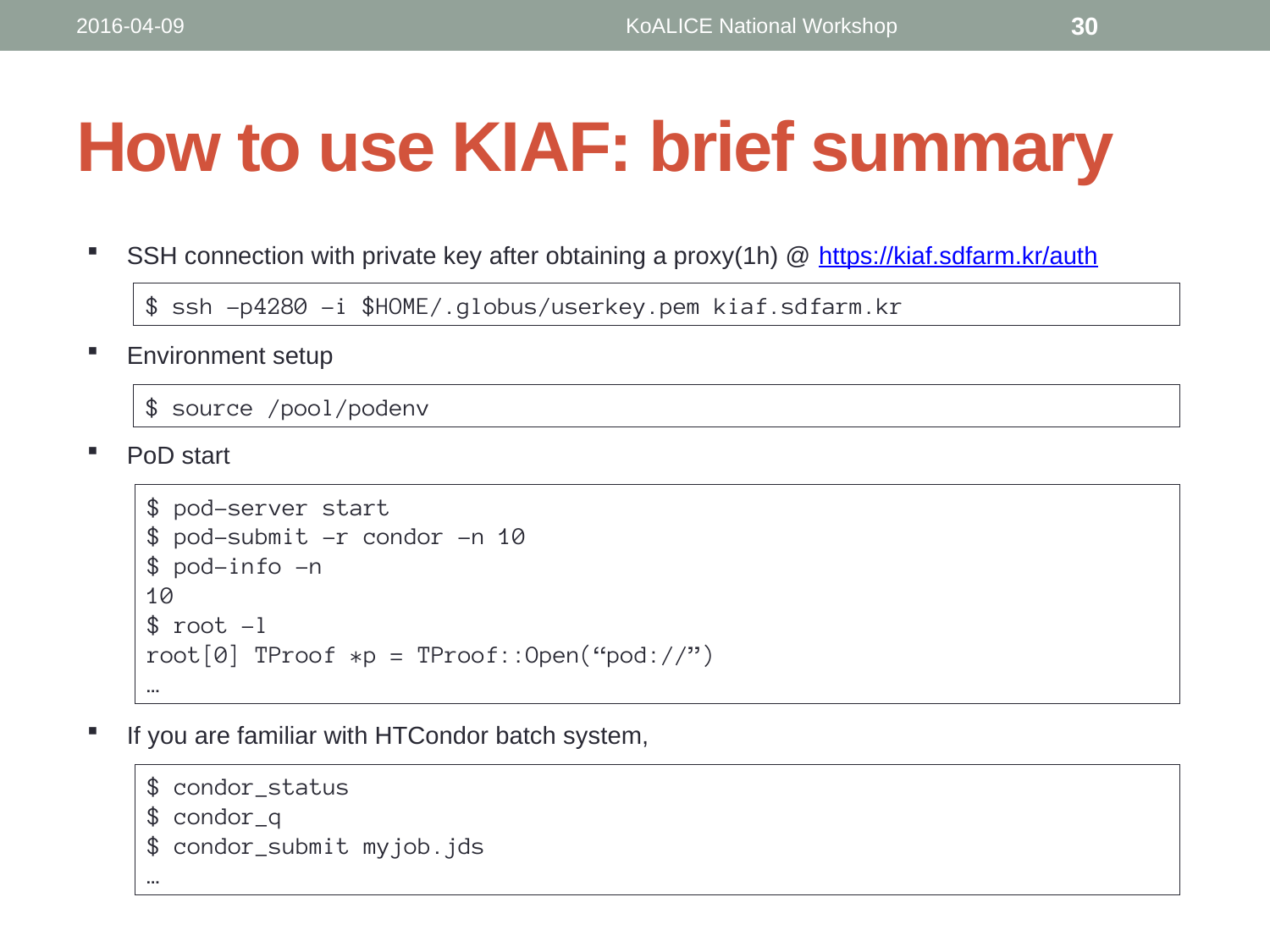

2016-04-09
KoALICE National Workshop
30
# How to use KIAF: brief summary
SSH connection with private key after obtaining a proxy(1h) @ https://kiaf.sdfarm.kr/auth
$ ssh -p4280 -i $HOME/.globus/userkey.pem kiaf.sdfarm.kr
Environment setup
$ source /pool/podenv
PoD start
$ pod-server start
$ pod-submit -r condor -n 10
$ pod-info -n
10
$ root -l
root[0] TProof *p = TProof::Open(“pod://”)
…
If you are familiar with HTCondor batch system,
$ condor_status
$ condor_q
$ condor_submit myjob.jds
…